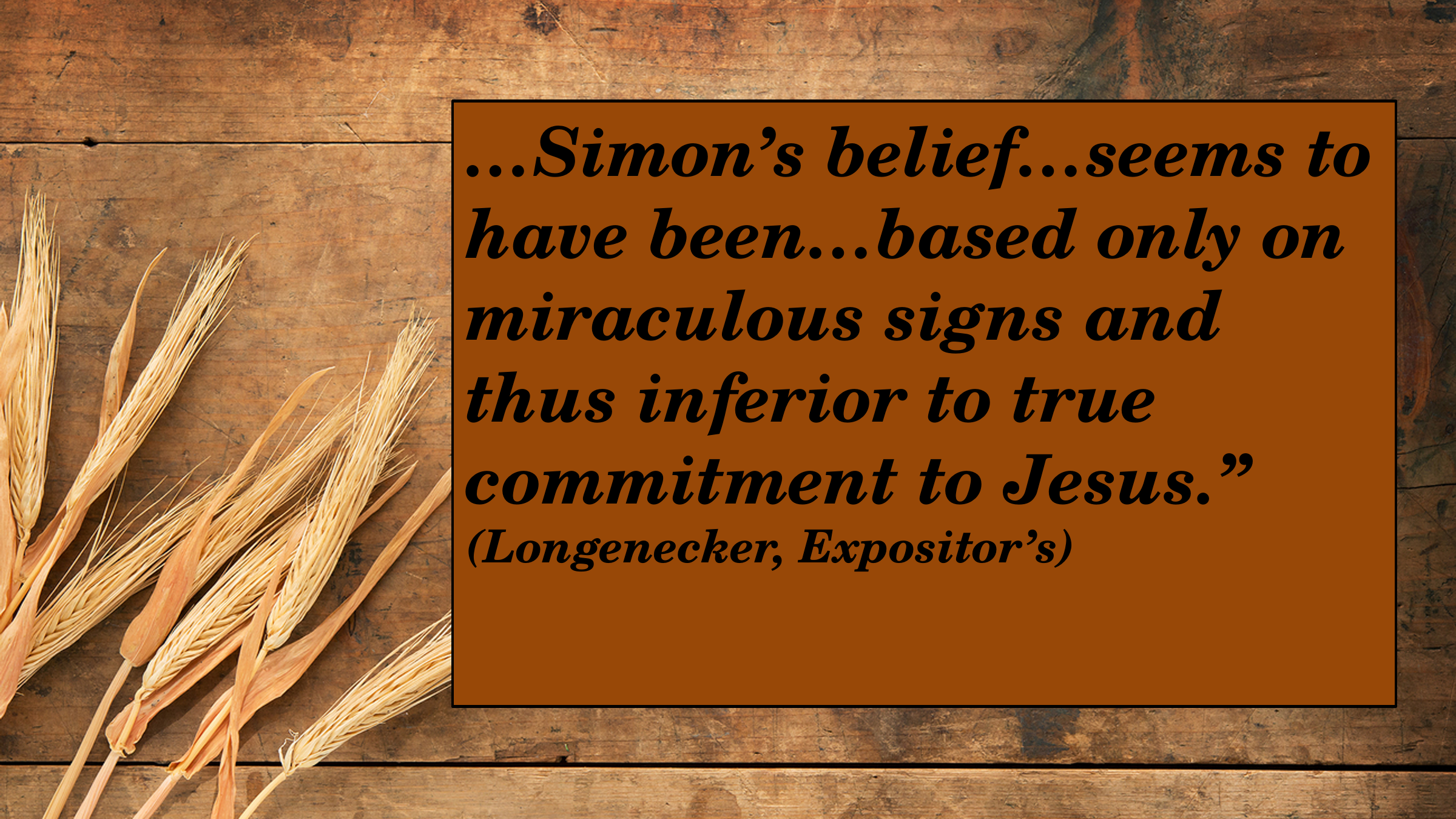

…Simon’s belief…seems to have been…based only on miraculous signs and thus inferior to true commitment to Jesus.” (Longenecker, Expositor’s)